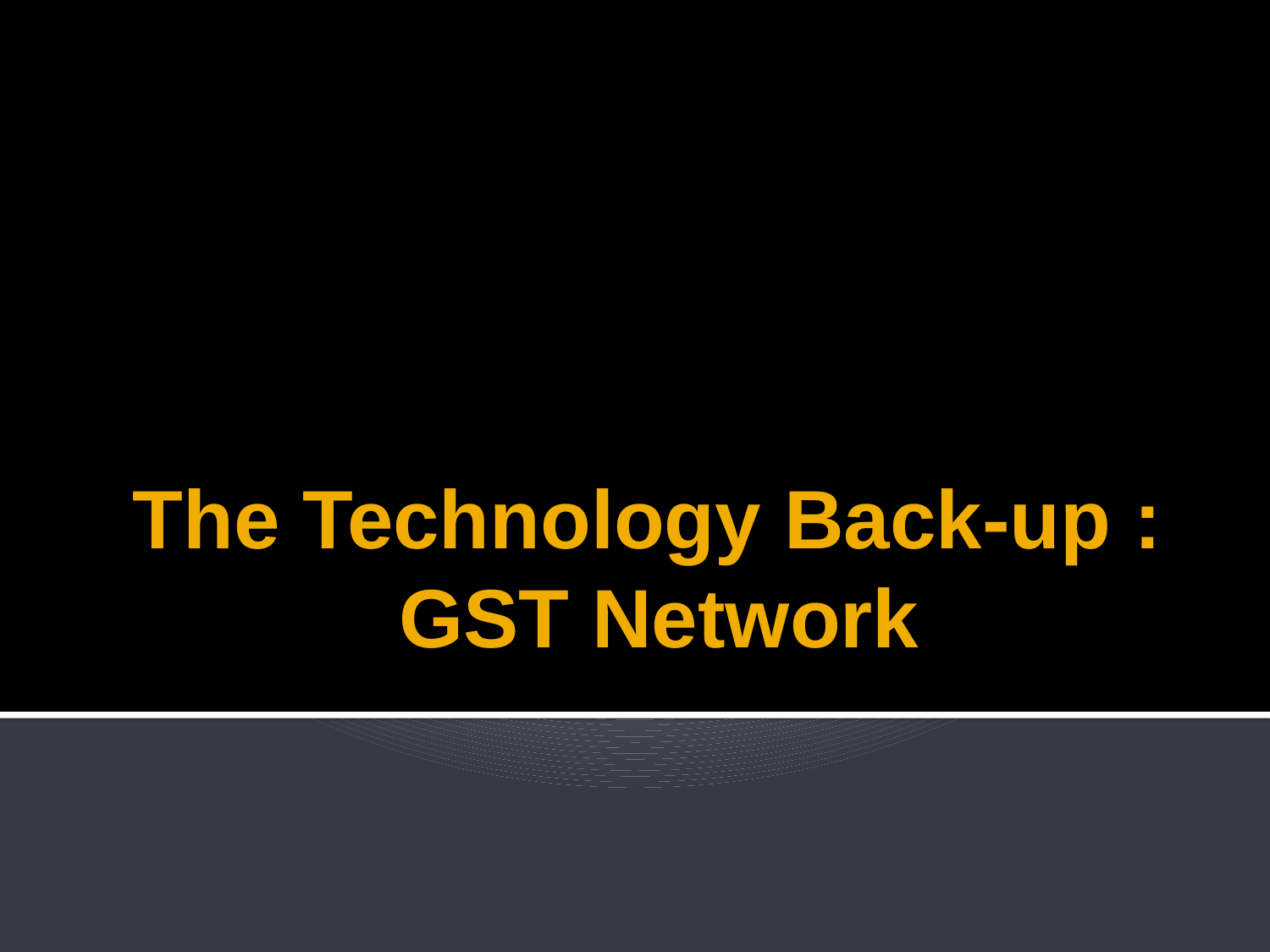

# The Technology Back-up : GST Network